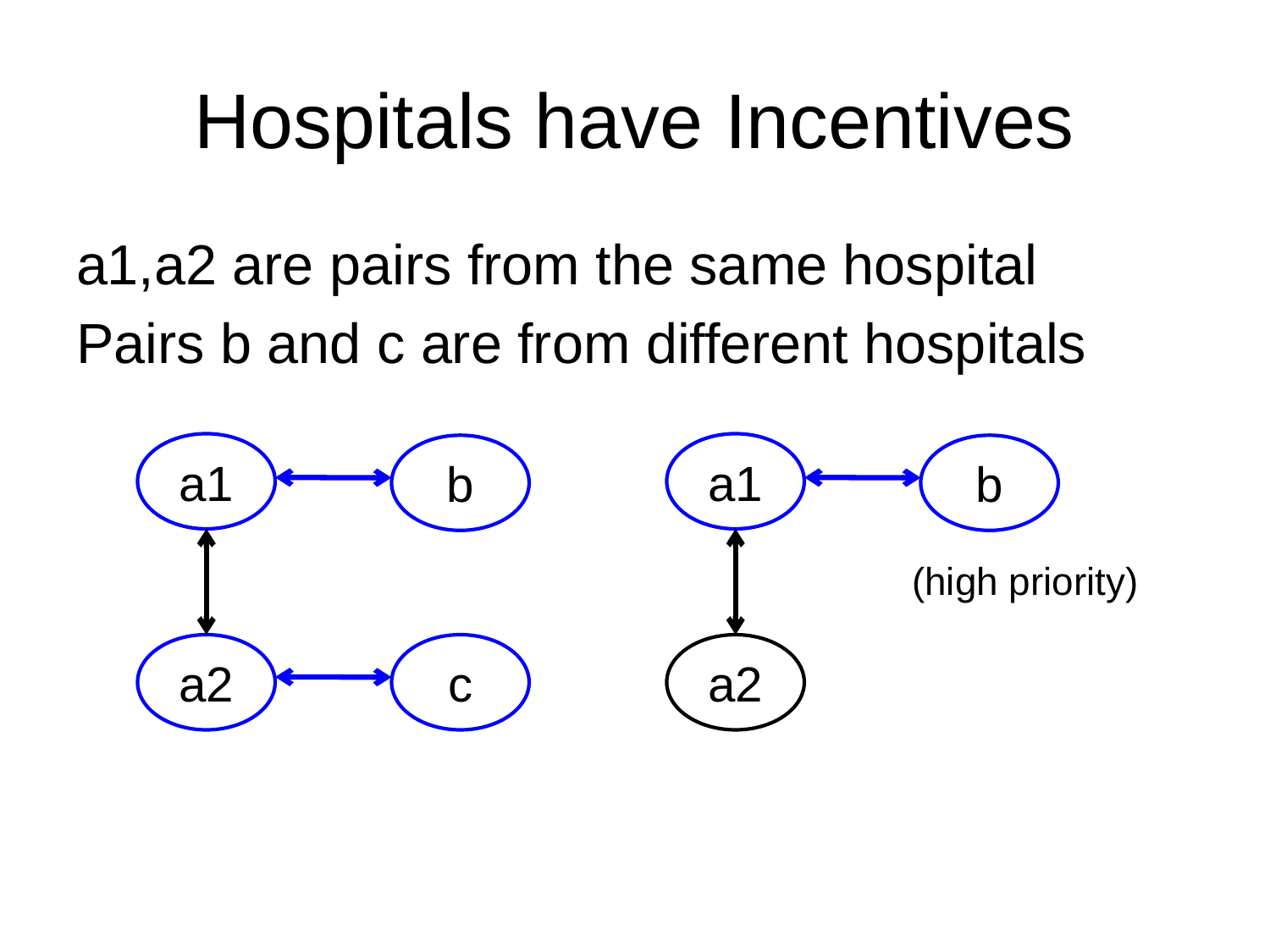

# Hospitals have Incentives
a1,a2 are pairs from the same hospital
Pairs b and c are from different hospitals
a1
a1
b
b
(high priority)
a2
c
a2